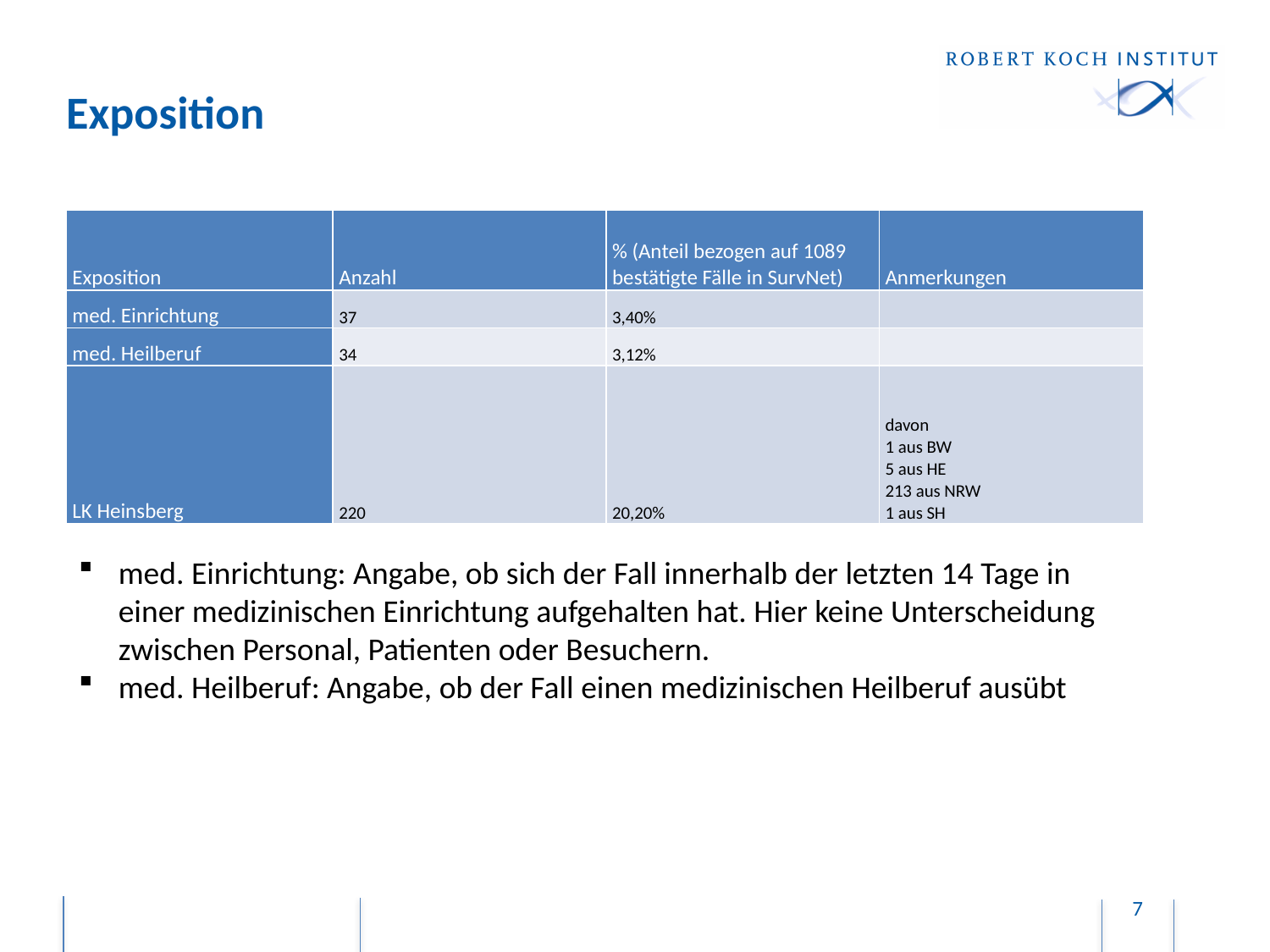

# Exposition
| Exposition | Anzahl | % (Anteil bezogen auf 1089 bestätigte Fälle in SurvNet) | Anmerkungen |
| --- | --- | --- | --- |
| med. Einrichtung | 37 | 3,40% |  |
| med. Heilberuf | 34 | 3,12% |  |
| LK Heinsberg | 220 | 20,20% | davon 1 aus BW 5 aus HE 213 aus NRW 1 aus SH |
med. Einrichtung: Angabe, ob sich der Fall innerhalb der letzten 14 Tage in einer medizinischen Einrichtung aufgehalten hat. Hier keine Unterscheidung zwischen Personal, Patienten oder Besuchern.
med. Heilberuf: Angabe, ob der Fall einen medizinischen Heilberuf ausübt
7